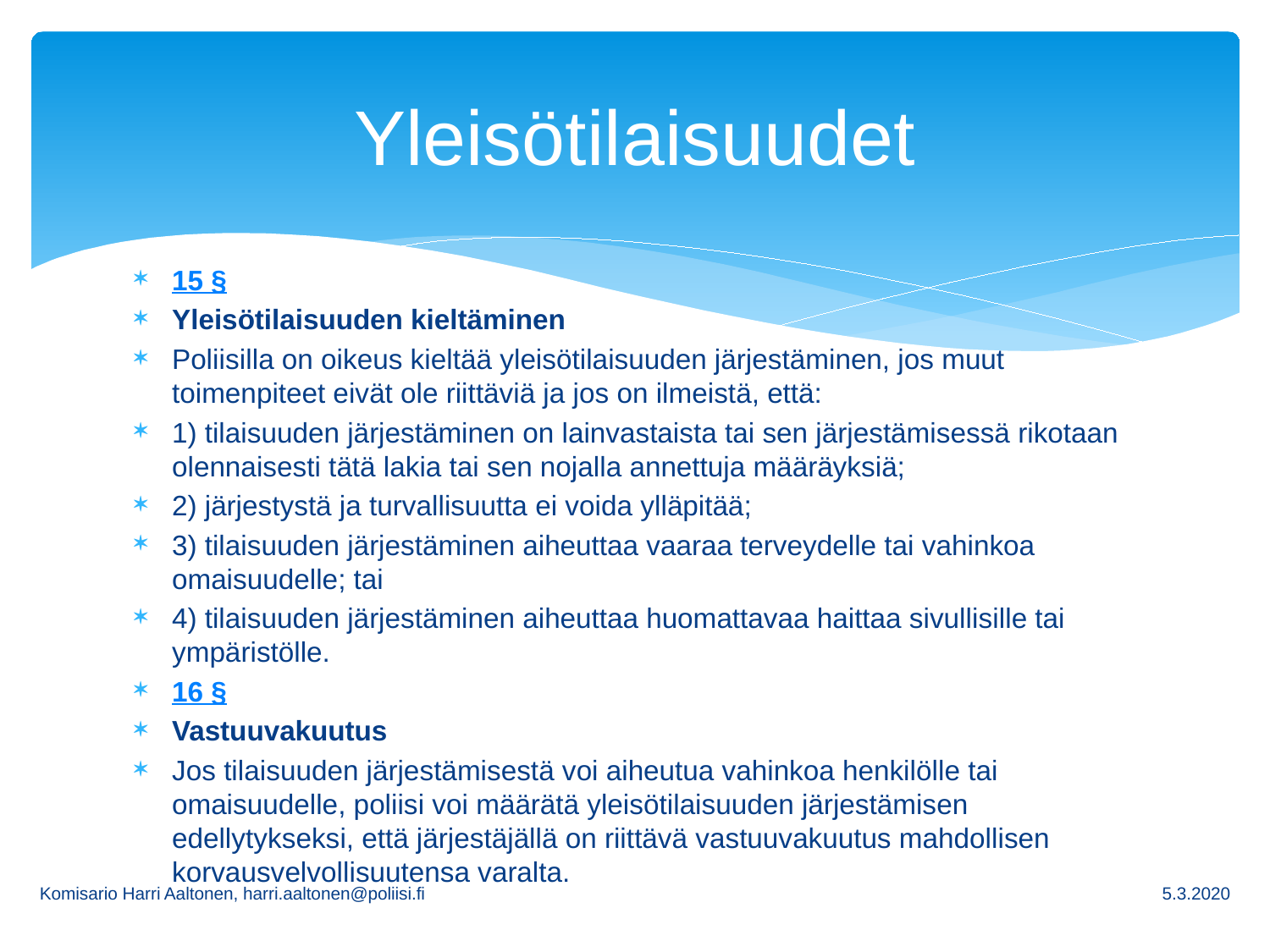

# Yleisötilaisuudet
15 §
Yleisötilaisuuden kieltäminen
Poliisilla on oikeus kieltää yleisötilaisuuden järjestäminen, jos muut toimenpiteet eivät ole riittäviä ja jos on ilmeistä, että:
1) tilaisuuden järjestäminen on lainvastaista tai sen järjestämisessä rikotaan olennaisesti tätä lakia tai sen nojalla annettuja määräyksiä;
2) järjestystä ja turvallisuutta ei voida ylläpitää;
3) tilaisuuden järjestäminen aiheuttaa vaaraa terveydelle tai vahinkoa omaisuudelle; tai
4) tilaisuuden järjestäminen aiheuttaa huomattavaa haittaa sivullisille tai ympäristölle.
16 §
Vastuuvakuutus
Jos tilaisuuden järjestämisestä voi aiheutua vahinkoa henkilölle tai omaisuudelle, poliisi voi määrätä yleisötilaisuuden järjestämisen edellytykseksi, että järjestäjällä on riittävä vastuuvakuutus mahdollisen korvausvelvollisuutensa varalta.

Komisario Harri Aaltonen, harri.aaltonen@poliisi.fi
5.3.2020